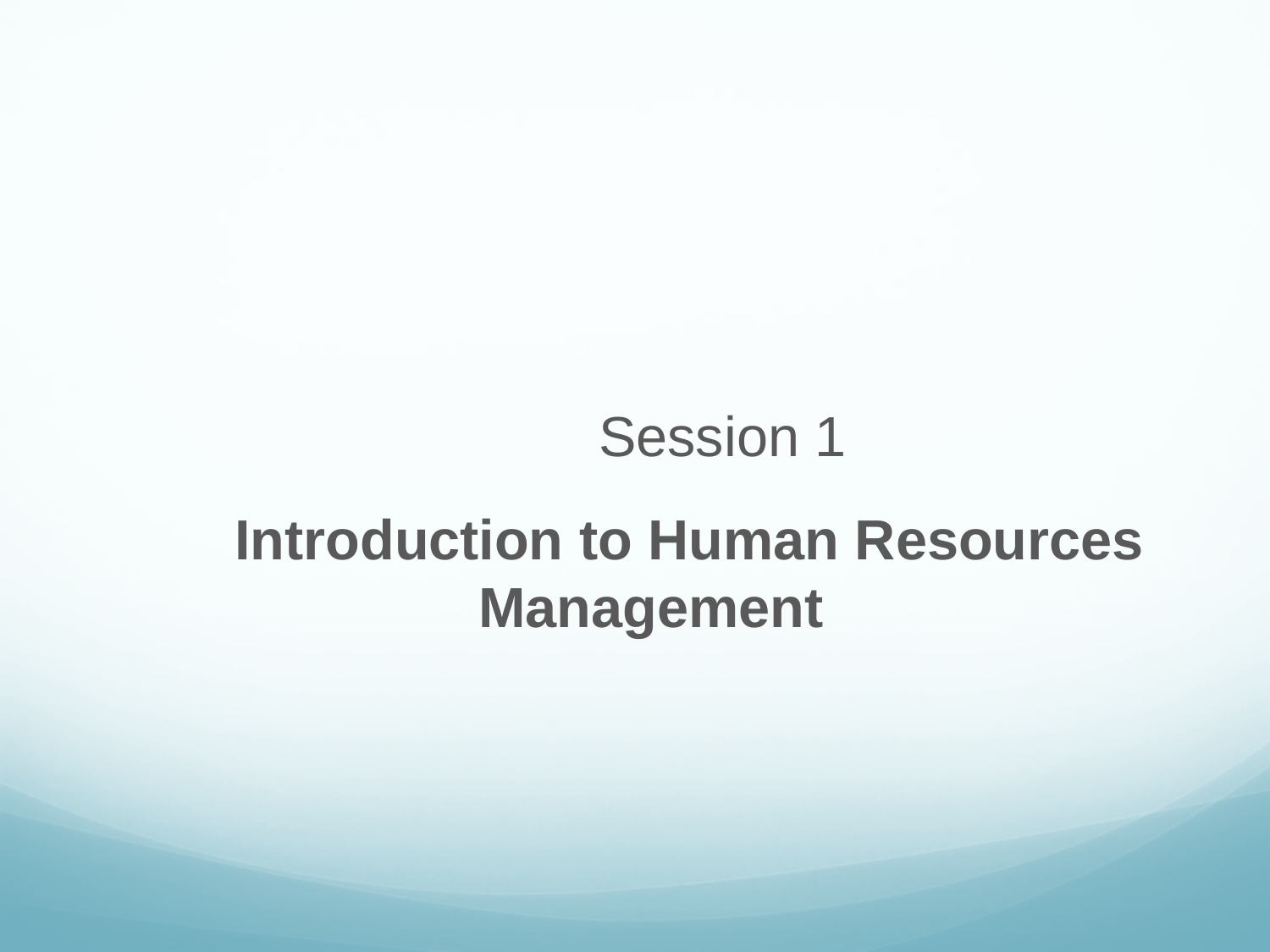

#

		Session 1
       Introduction to Human Resources Management